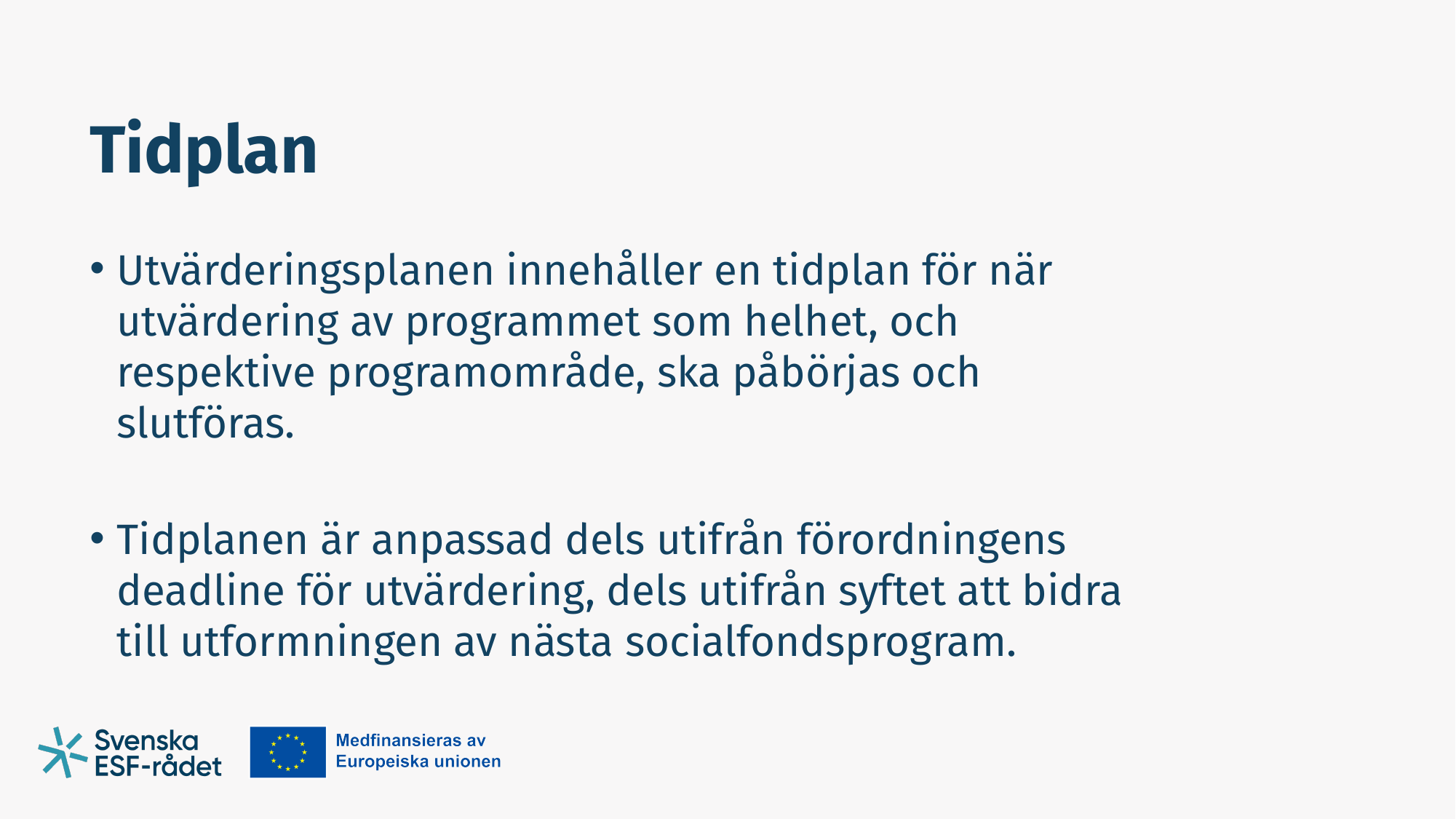

# Tidplan
Utvärderingsplanen innehåller en tidplan för när utvärdering av programmet som helhet, och respektive programområde, ska påbörjas och slutföras.
Tidplanen är anpassad dels utifrån förordningens deadline för utvärdering, dels utifrån syftet att bidra till utformningen av nästa socialfondsprogram.